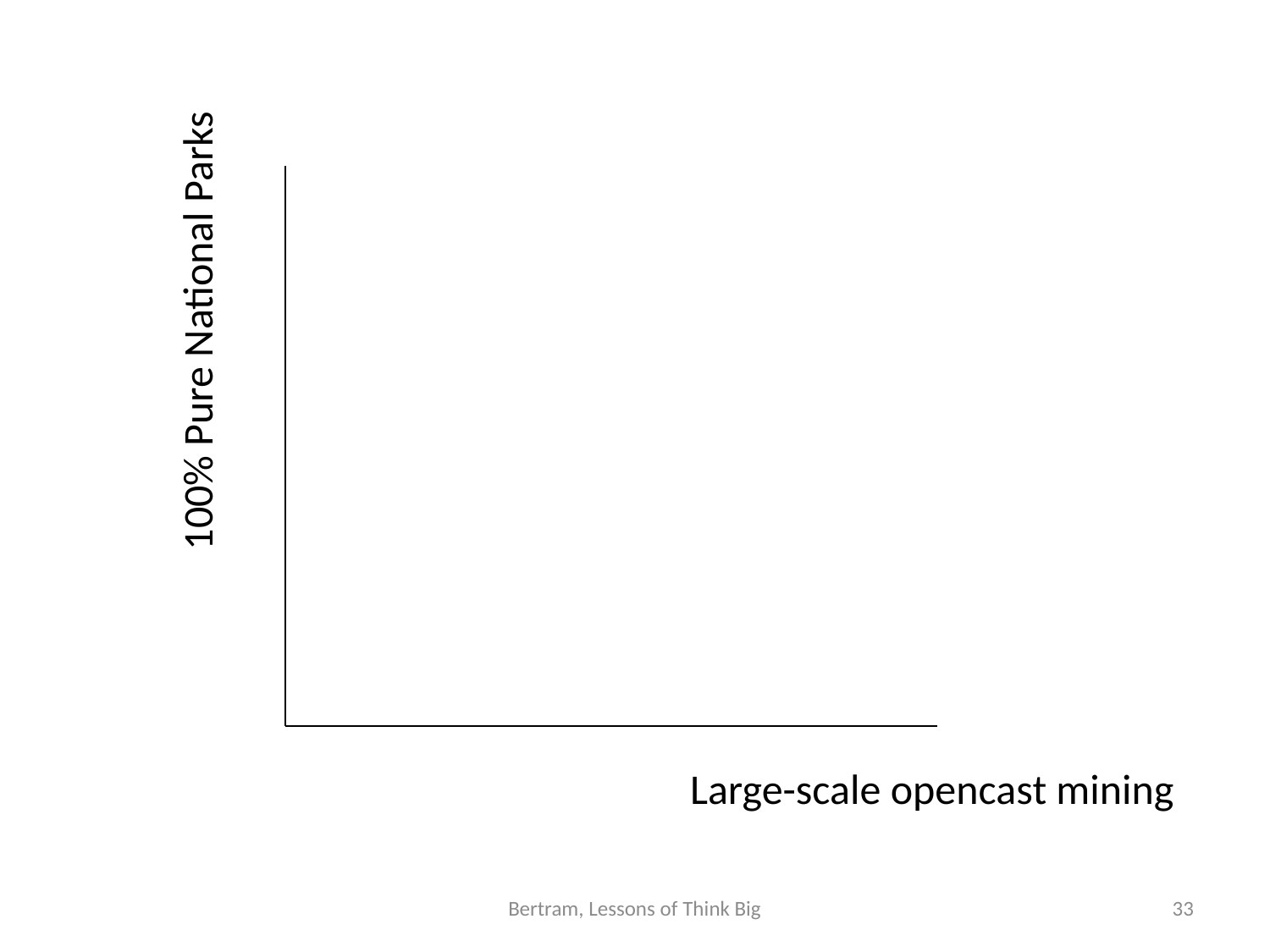

100% Pure National Parks
Large-scale opencast mining
Bertram, Lessons of Think Big
33